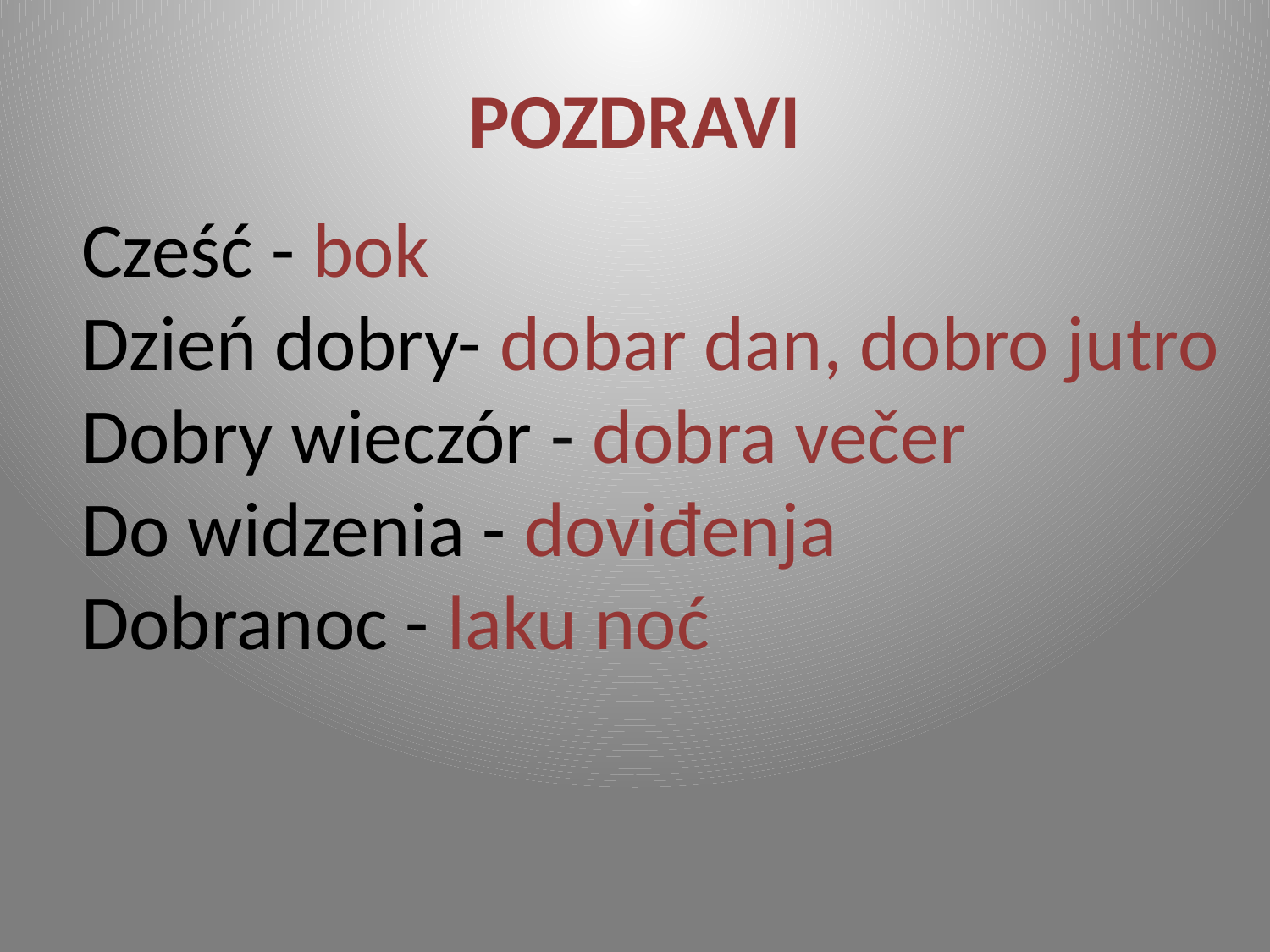

# POZDRAVI
Cześć - bok
Dzień dobry- dobar dan, dobro jutro
Dobry wieczór - dobra večer
Do widzenia - doviđenja
Dobranoc - laku noć